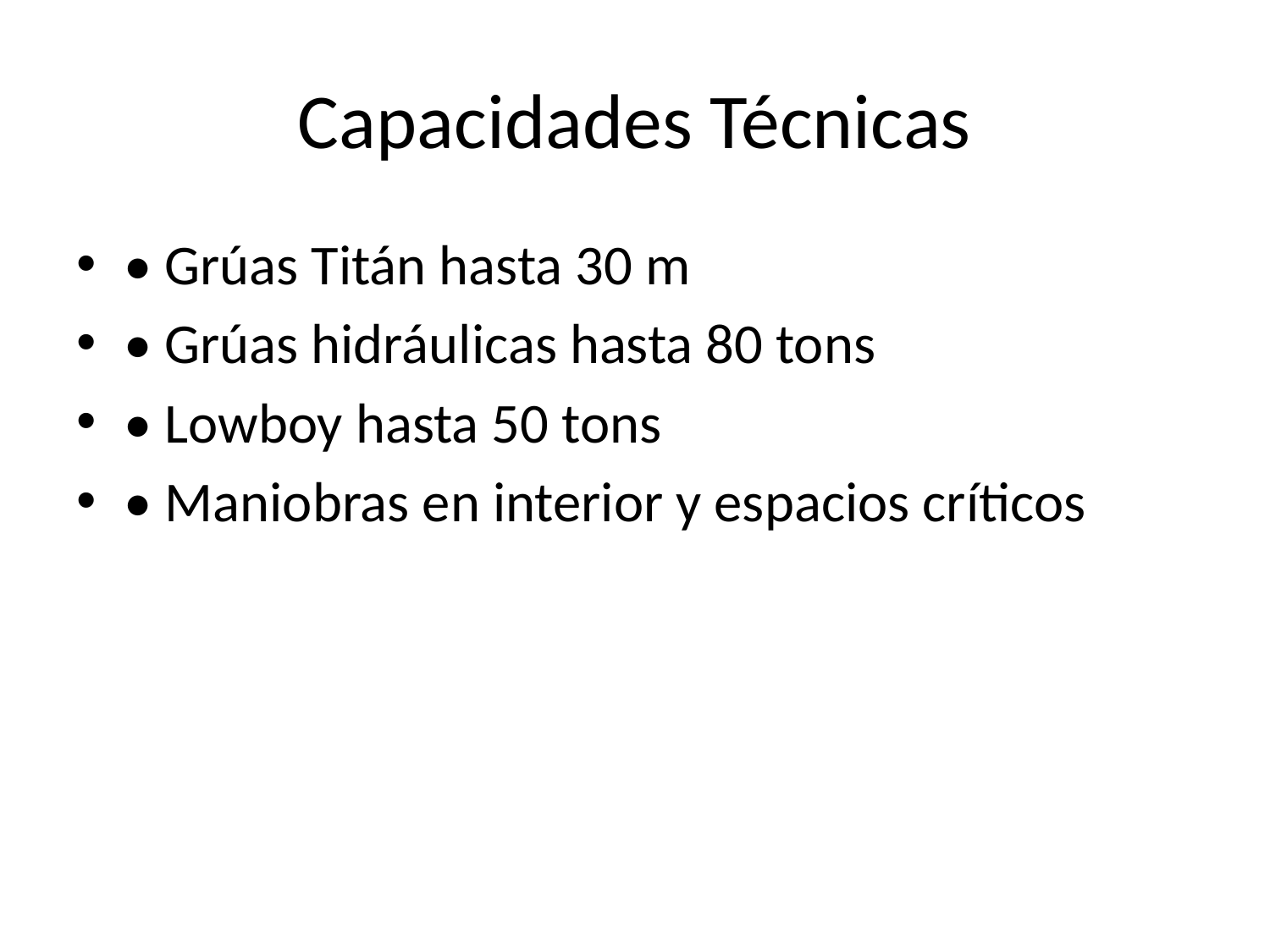

# Capacidades Técnicas
• Grúas Titán hasta 30 m
• Grúas hidráulicas hasta 80 tons
• Lowboy hasta 50 tons
• Maniobras en interior y espacios críticos